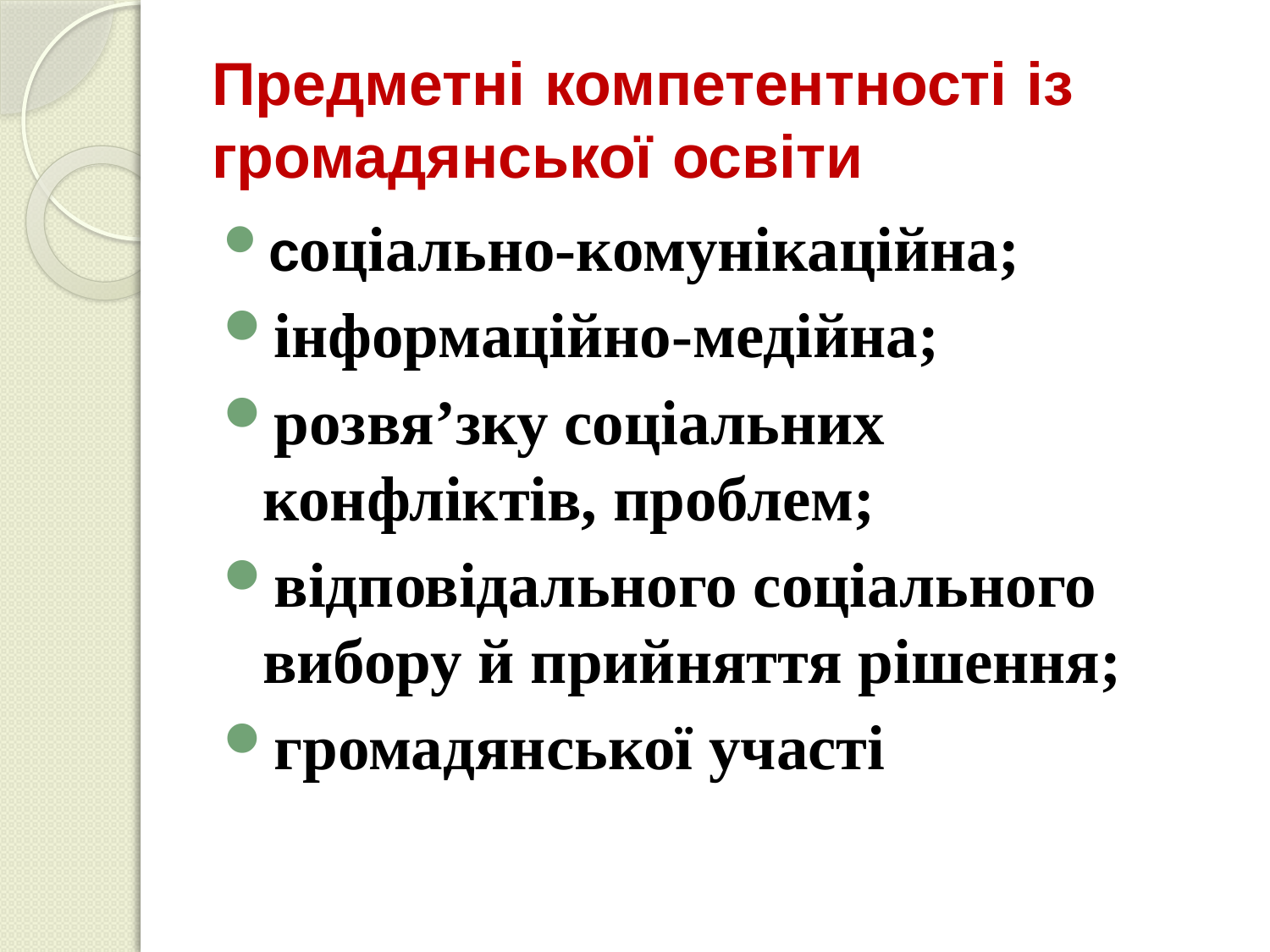

# Предметні компетентності із громадянської освіти
соціально-комунікаційна;
інформаційно-медійна;
розвя’зку соціальних конфліктів, проблем;
відповідального соціального вибору й прийняття рішення;
громадянської участі